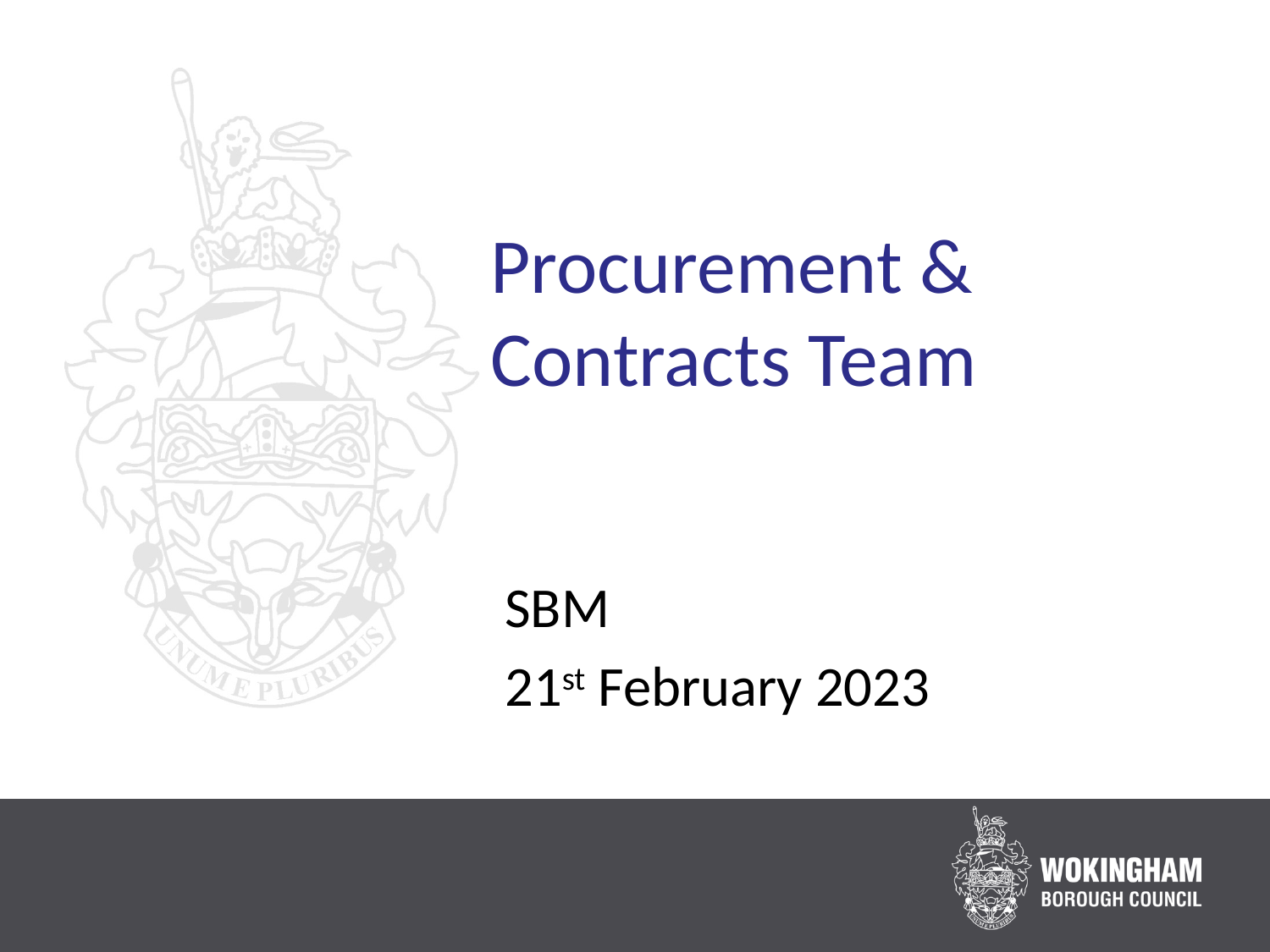

# Procurement & Contracts Team
SBM
21st February 2023